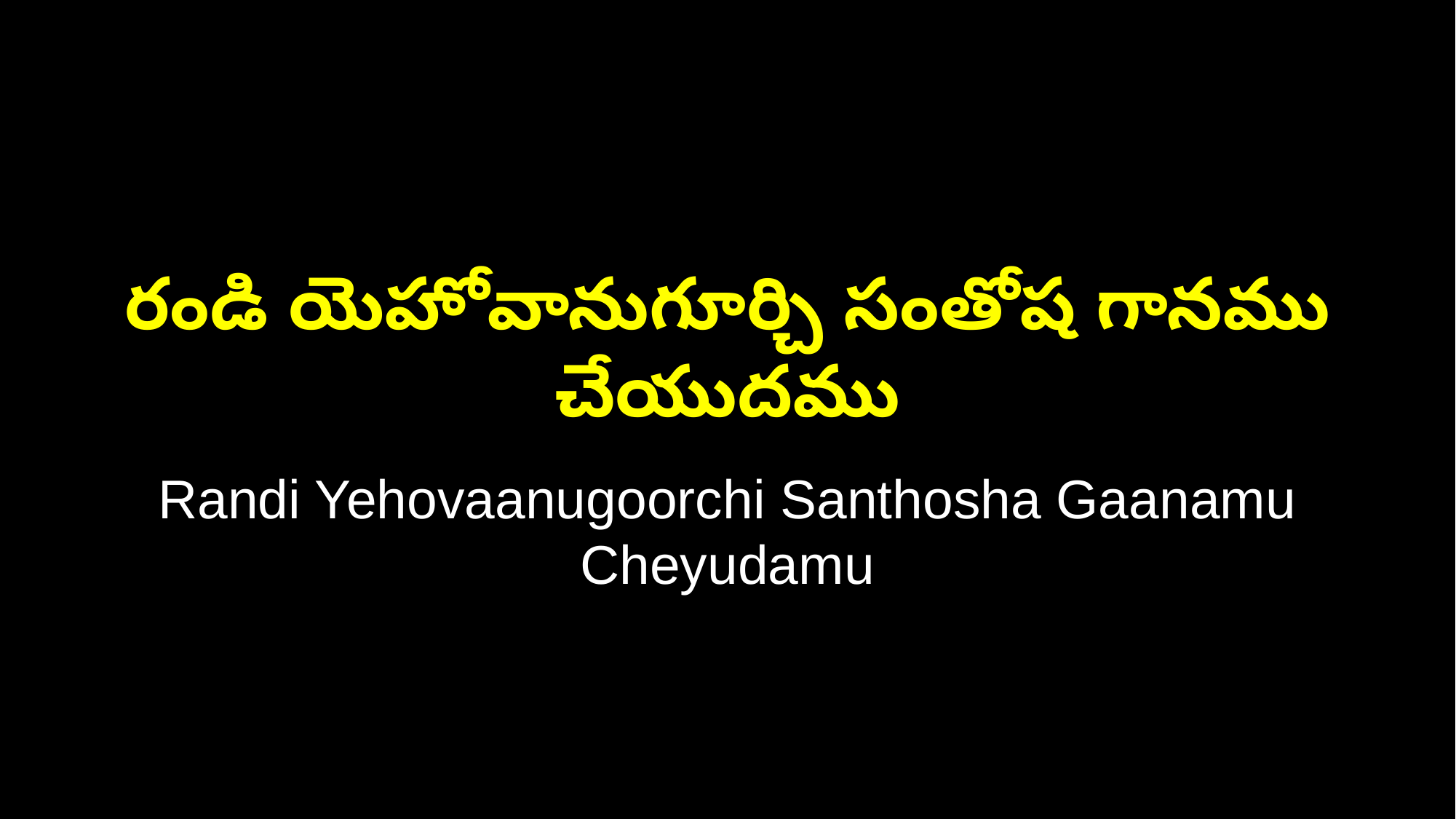

రండి యెహోవానుగూర్చి సంతోష గానము చేయుదము
Randi Yehovaanugoorchi Santhosha Gaanamu Cheyudamu